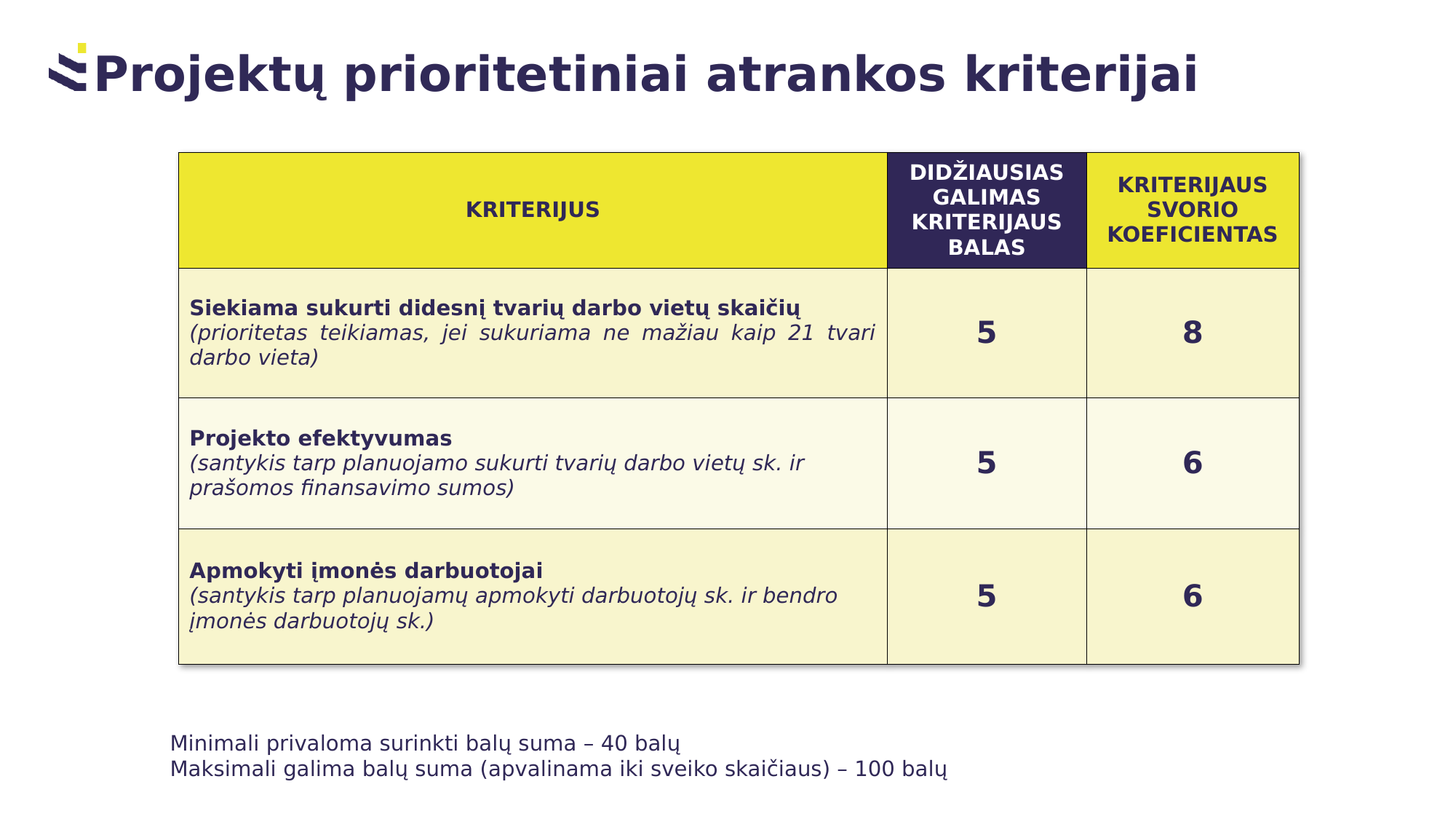

Projektų prioritetiniai atrankos kriterijai
| Kriterijus | Didžiausias galimas kriterijaus balas | Kriterijaus svorio koeficientas |
| --- | --- | --- |
| Siekiama sukurti didesnį tvarių darbo vietų skaičių (prioritetas teikiamas, jei sukuriama ne mažiau kaip 21 tvari darbo vieta) | 5 | 8 |
| Projekto efektyvumas (santykis tarp planuojamo sukurti tvarių darbo vietų sk. ir prašomos finansavimo sumos) | 5 | 6 |
| Apmokyti įmonės darbuotojai (santykis tarp planuojamų apmokyti darbuotojų sk. ir bendro įmonės darbuotojų sk.) | 5 | 6 |

Minimali privaloma surinkti balų suma – 40 balų
Maksimali galima balų suma (apvalinama iki sveiko skaičiaus) – 100 balų